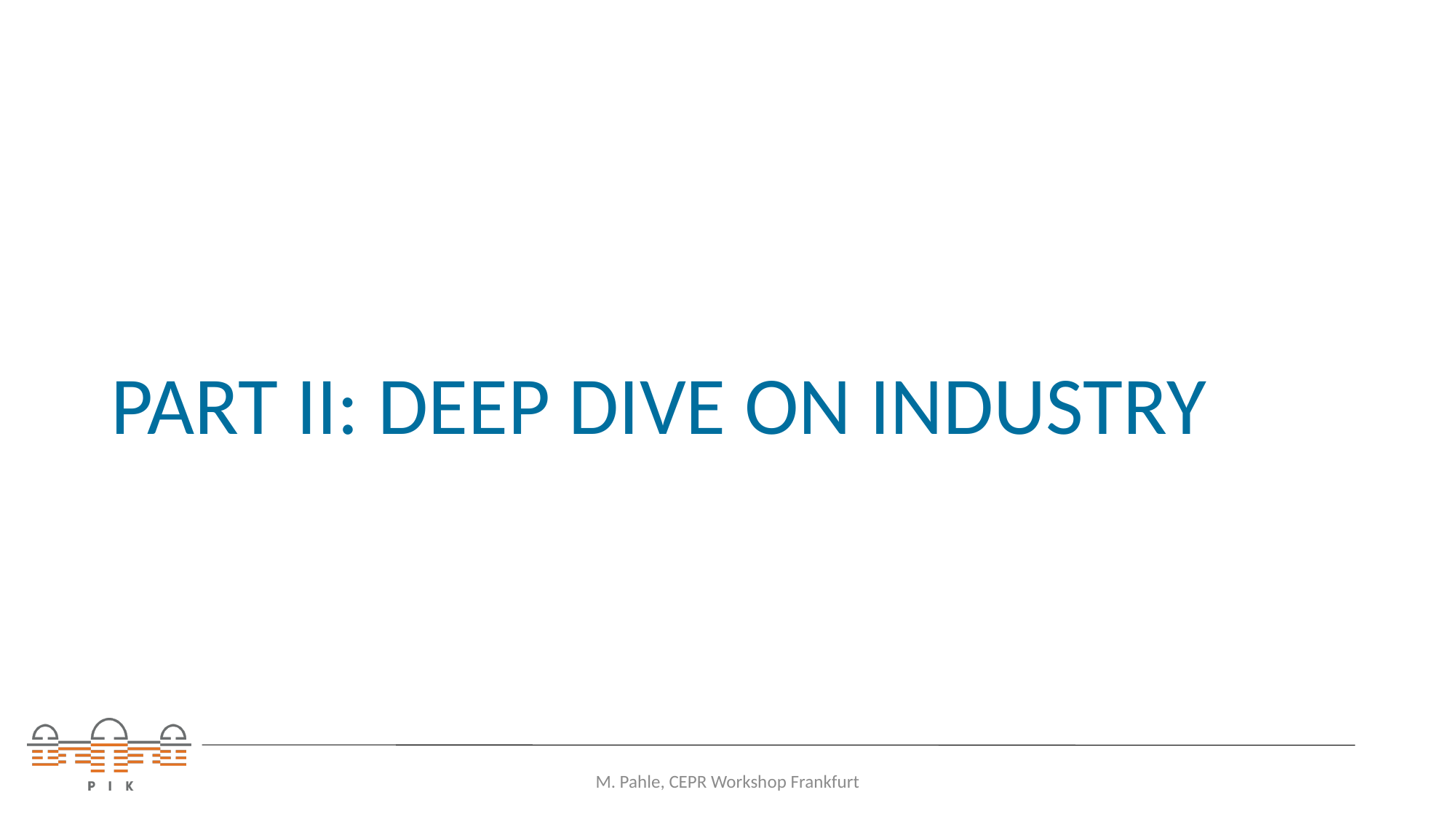

# PART II: Deep Dive on Industry
M. Pahle, CEPR Workshop Frankfurt